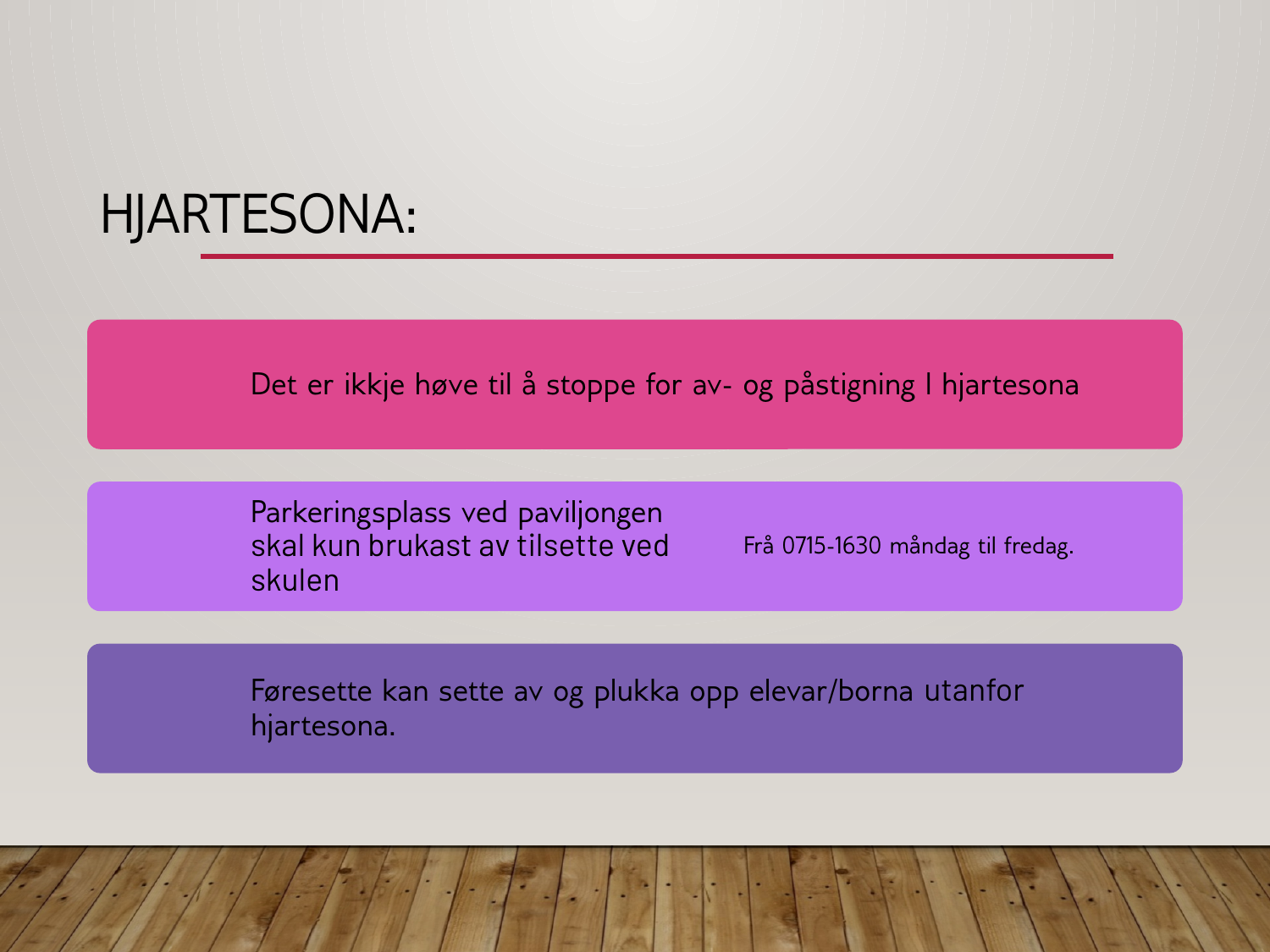

# Hjartesona:
Det er ikkje høve til å stoppe for av- og påstigning I hjartesona
Parkeringsplass ved paviljongen skal kun brukast av tilsette ved skulen
Frå 0715-1630 måndag til fredag.
Føresette kan sette av og plukka opp elevar/borna utanfor hjartesona.